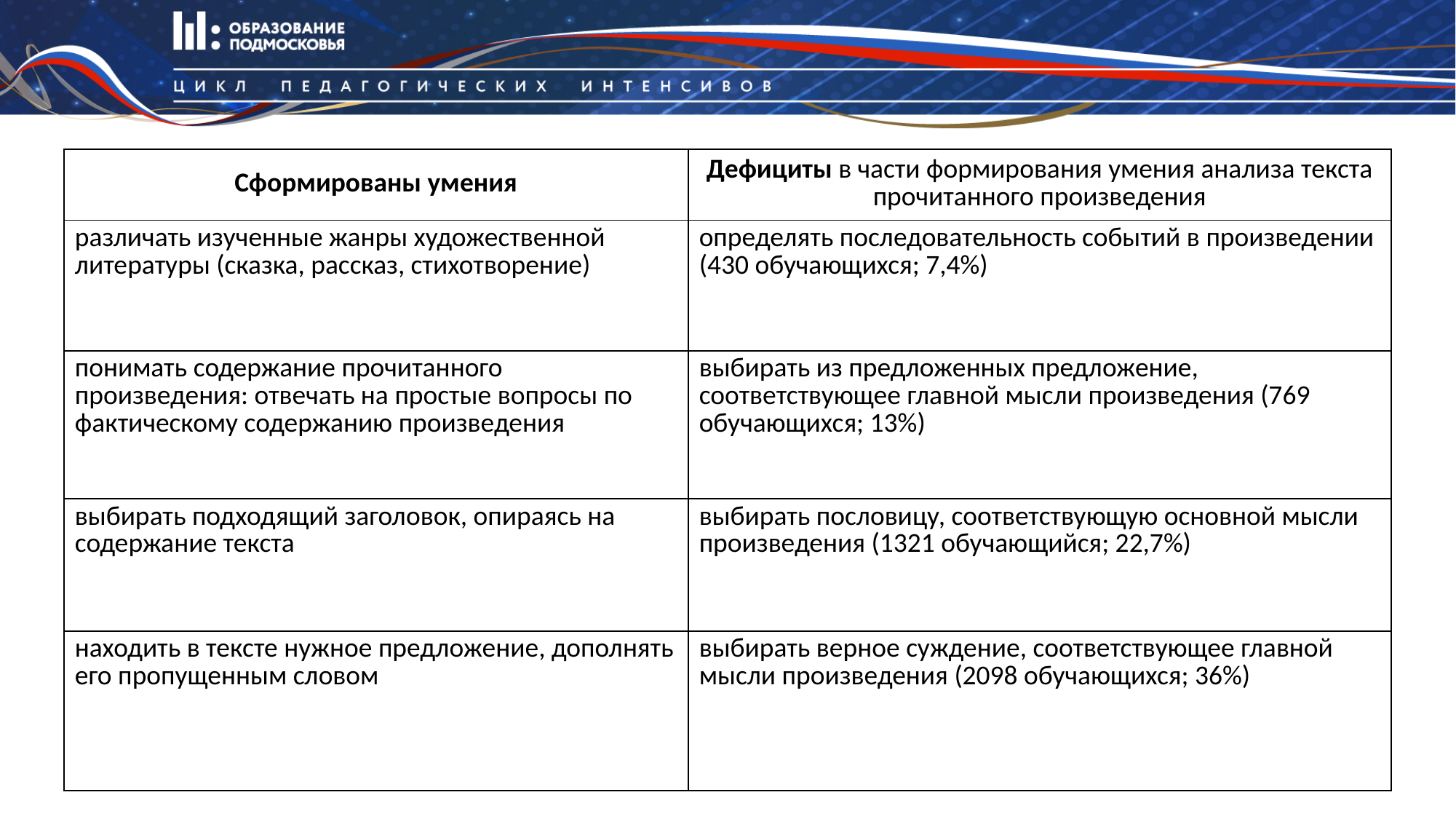

| Сформированы умения | Дефициты в части формирования умения анализа текста прочитанного произведения |
| --- | --- |
| различать изученные жанры художественной литературы (сказка, рассказ, стихотворение) | определять последовательность событий в произведении (430 обучающихся; 7,4%) |
| понимать содержание прочитанного произведения: отвечать на простые вопросы по фактическому содержанию произведения | выбирать из предложенных предложение, соответствующее главной мысли произведения (769 обучающихся; 13%) |
| выбирать подходящий заголовок, опираясь на содержание текста | выбирать пословицу, соответствующую основной мысли произведения (1321 обучающийся; 22,7%) |
| находить в тексте нужное предложение, дополнять его пропущенным словом | выбирать верное суждение, соответствующее главной мысли произведения (2098 обучающихся; 36%) |